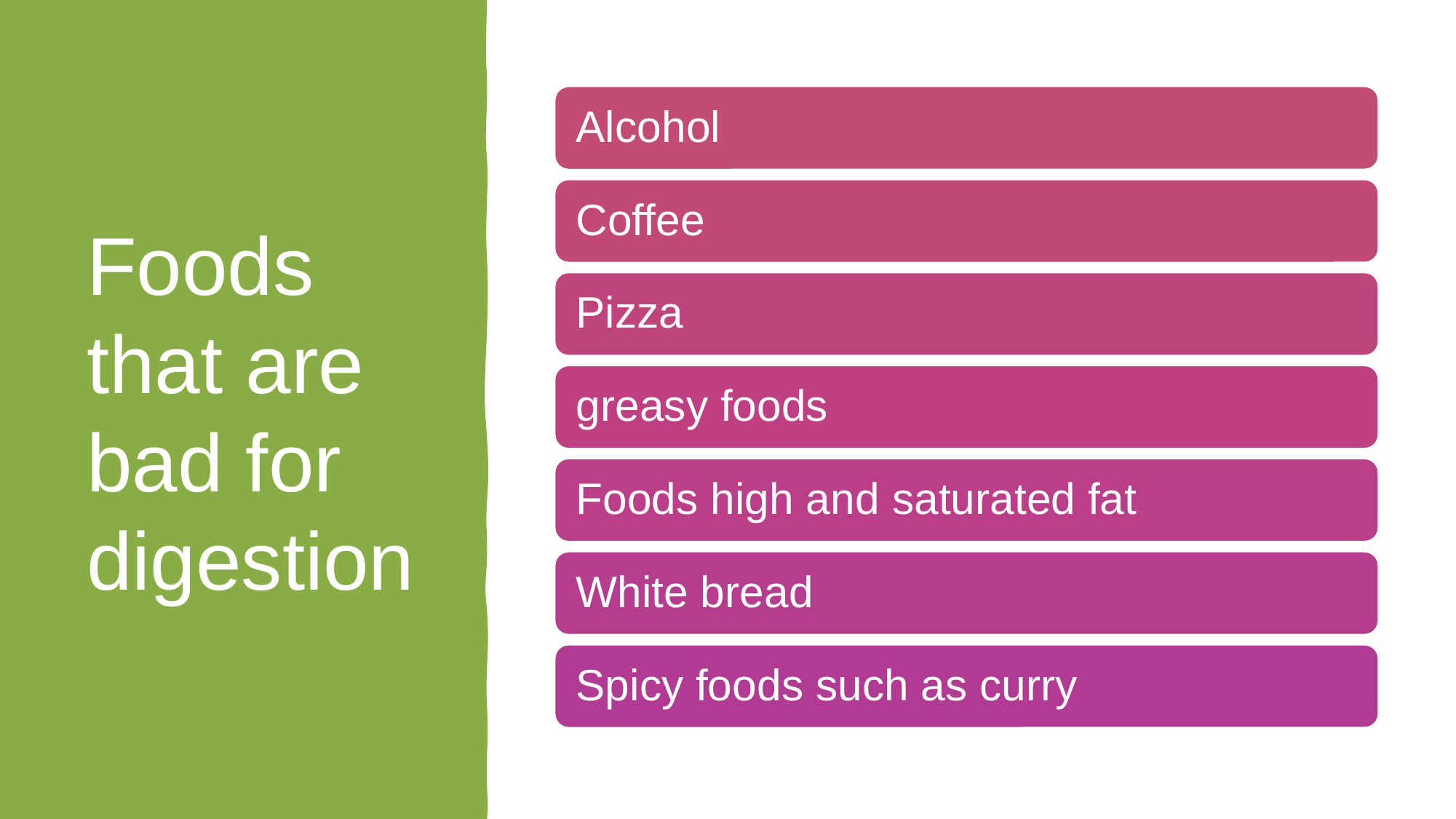

Alcohol
Coffee
Pizza
greasy foods
Foods high and saturated fat
White bread
Spicy foods such as curry
Foods that are bad for digestion